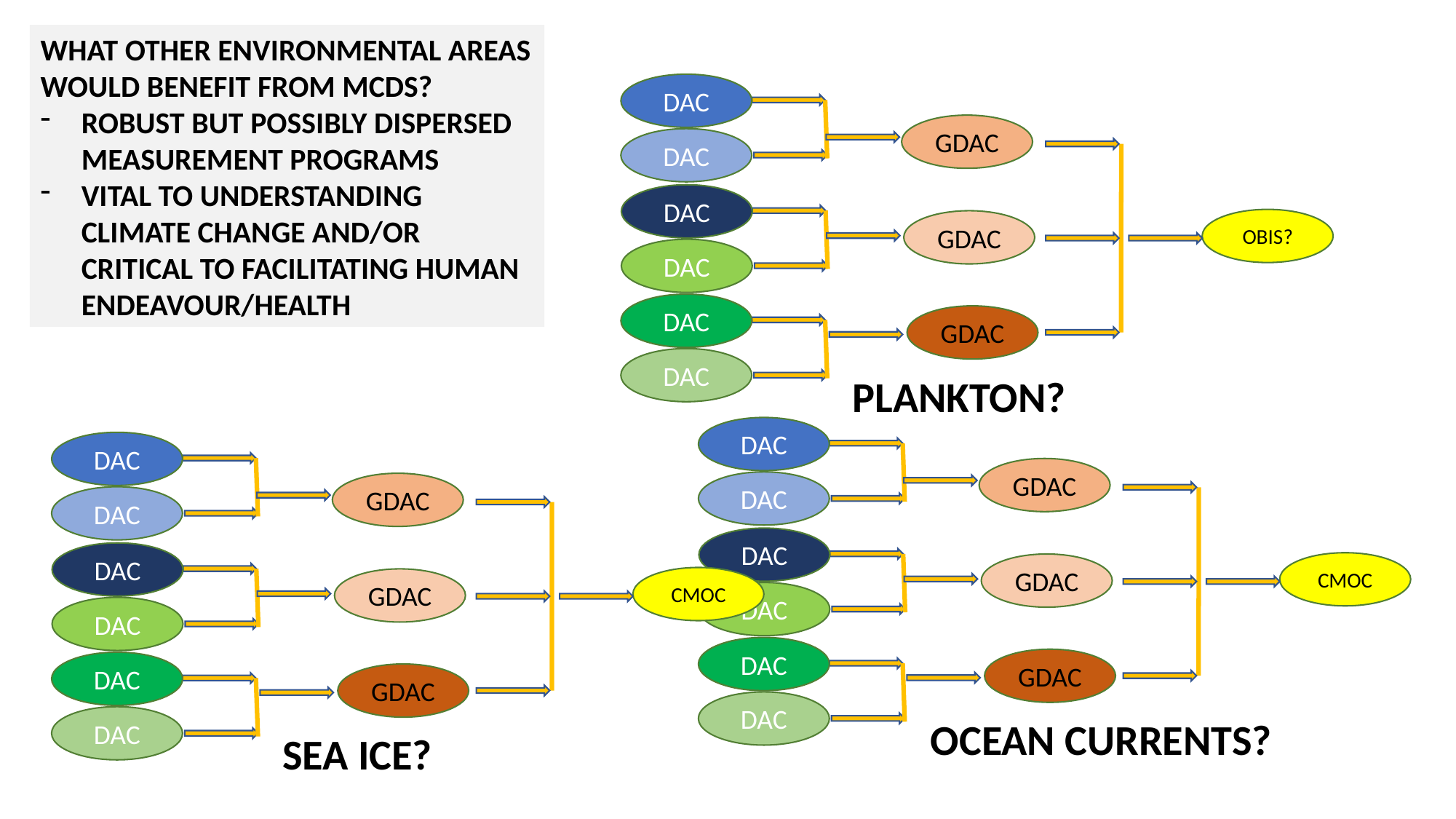

WHAT OTHER ENVIRONMENTAL AREAS WOULD BENEFIT FROM MCDS?
ROBUST BUT POSSIBLY DISPERSED MEASUREMENT PROGRAMS
VITAL TO UNDERSTANDING CLIMATE CHANGE AND/OR CRITICAL TO FACILITATING HUMAN ENDEAVOUR/HEALTH
DAC

DAC

GDAC

DAC

DAC

OBIS?
GDAC

DAC

DAC

GDAC

PLANKTON?
DAC

DAC

GDAC

DAC

DAC

CMOC
GDAC

DAC

DAC

GDAC

OCEAN CURRENTS?
DAC

DAC

GDAC

DAC

DAC

CMOC
GDAC

DAC

DAC

GDAC

SEA ICE?